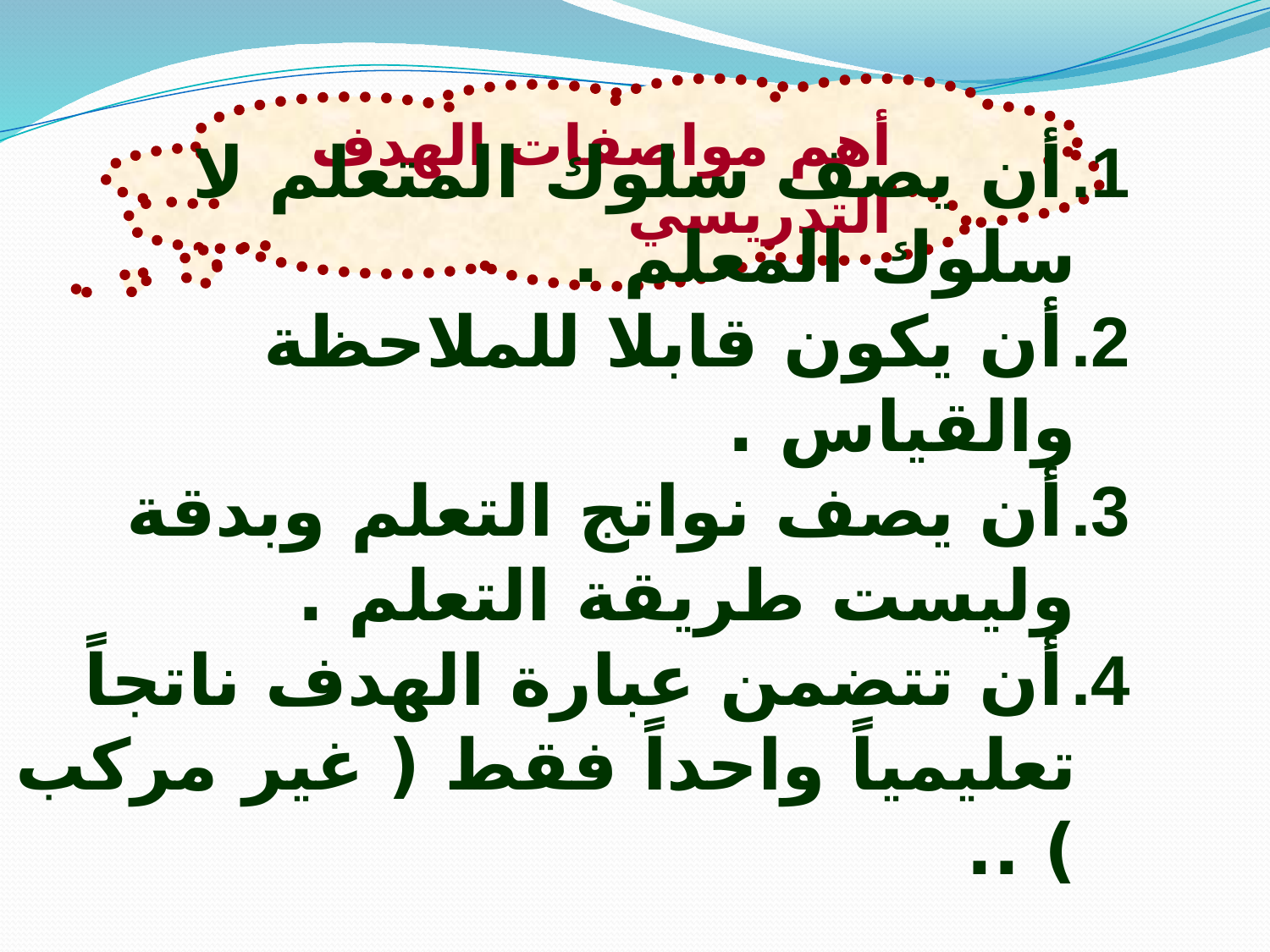

أهم مواصفات الهدف التدريسي

أن يصف سلوك المتعلم لا سلوك المعلم .
أن يكون قابلا للملاحظة والقياس .
أن يصف نواتج التعلم وبدقة وليست طريقة التعلم .
أن تتضمن عبارة الهدف ناتجاً تعليمياً واحداً فقط ( غير مركب ) ..